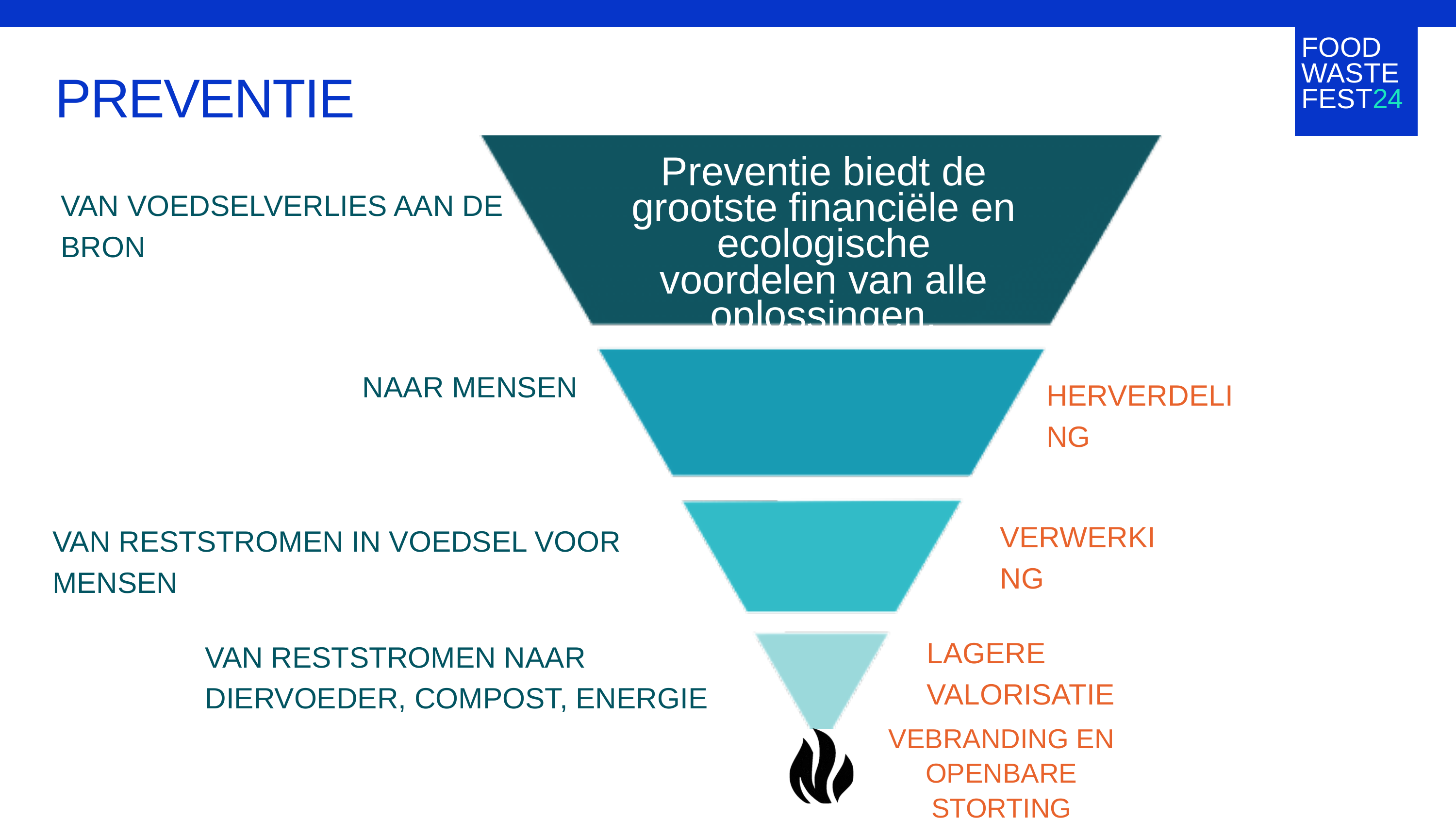

FOOD WASTE FEST24
PREVENTIE

Preventie biedt de grootste financiële en ecologische voordelen van alle oplossingen.

VAN VOEDSELVERLIES AAN DE BRON
NAAR MENSEN
HERVERDELING
VERWERKING
VAN RESTSTROMEN IN VOEDSEL VOOR MENSEN
LAGERE VALORISATIE
VAN RESTSTROMEN NAAR DIERVOEDER, COMPOST, ENERGIE
VEBRANDING EN OPENBARE STORTING